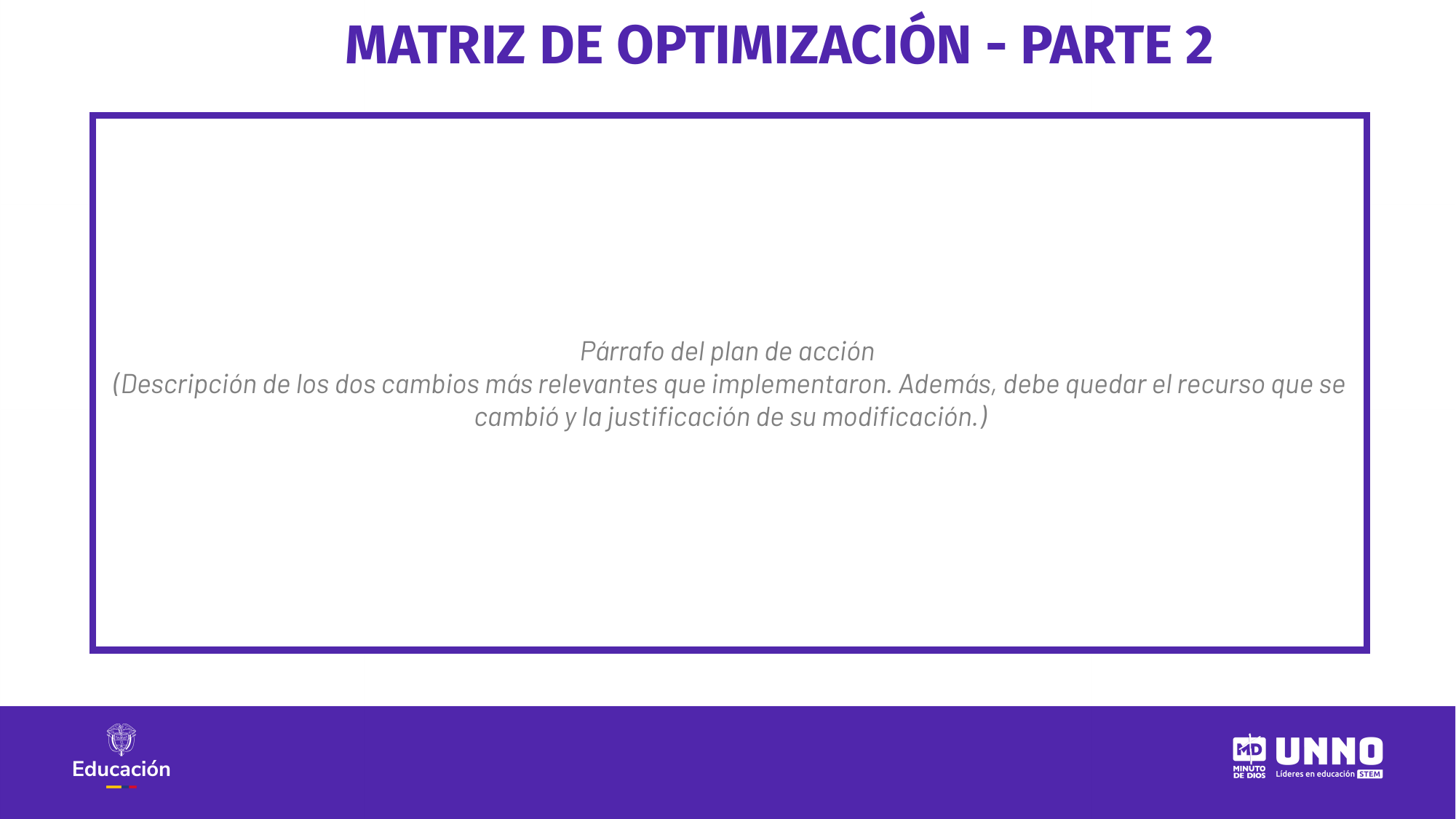

MATRIZ DE OPTIMIZACIÓN - PARTE 2
Párrafo del plan de acción
(Descripción de los dos cambios más relevantes que implementaron. Además, debe quedar el recurso que se cambió y la justificación de su modificación.)